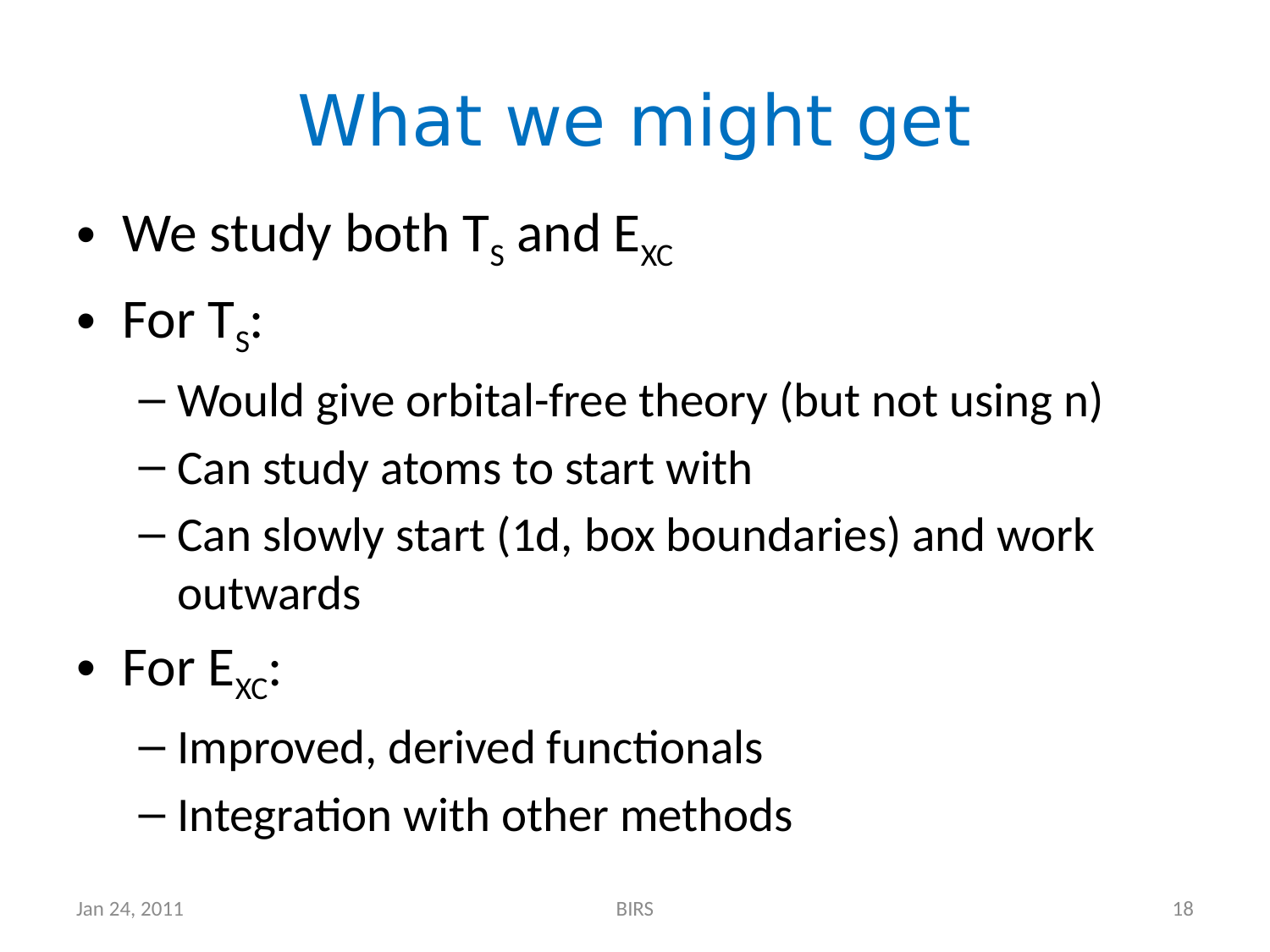

# What we might get
We study both TS and EXC
For TS:
Would give orbital-free theory (but not using n)
Can study atoms to start with
Can slowly start (1d, box boundaries) and work outwards
For EXC:
Improved, derived functionals
Integration with other methods
Jan 24, 2011
BIRS
18